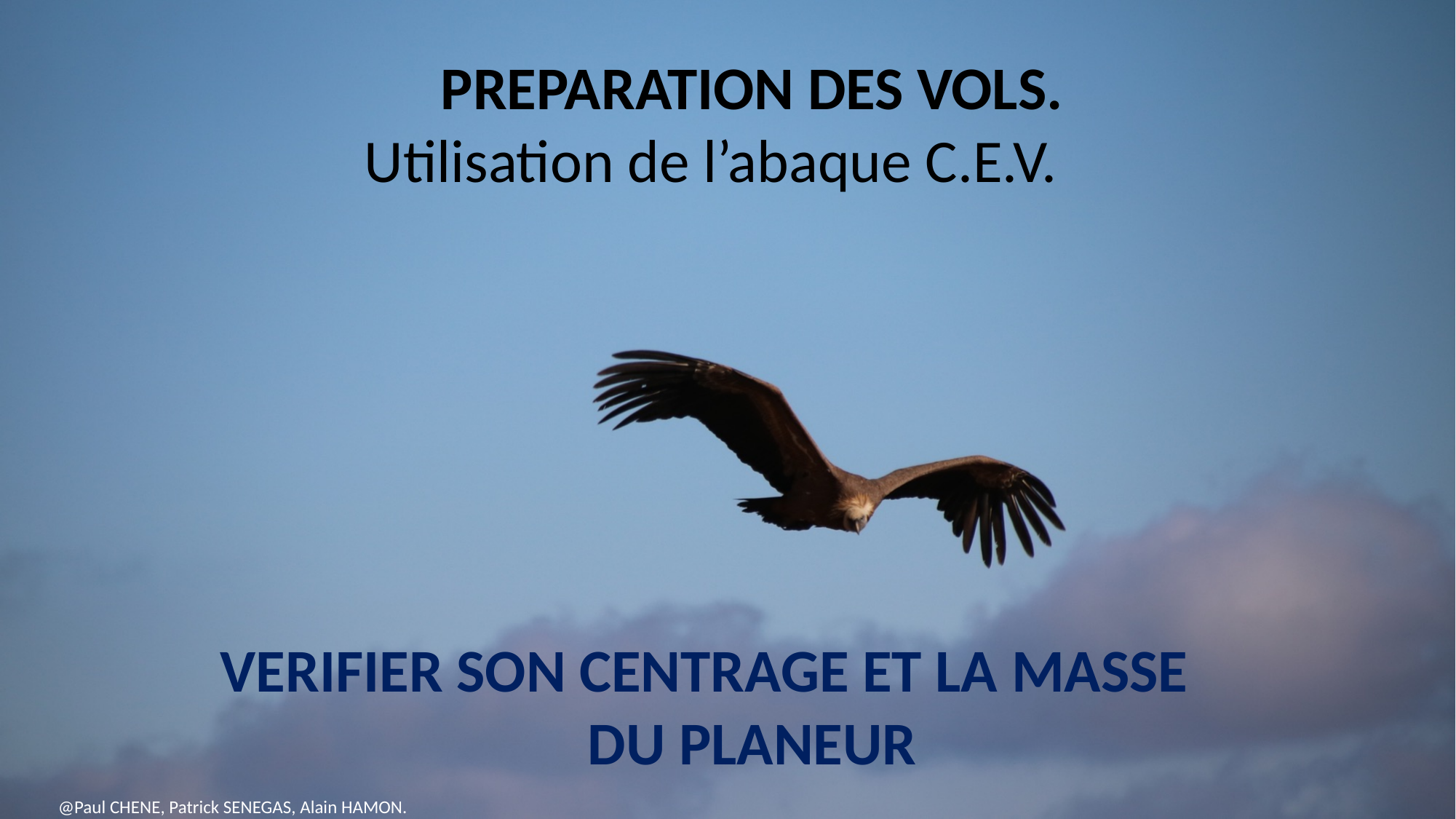

PREPARATION DES VOLS.
Utilisation de l’abaque C.E.V.

VERIFIER SON CENTRAGE ET LA MASSE
      DU PLANEUR
@Paul CHENE, Patrick SENEGAS, Alain HAMON.